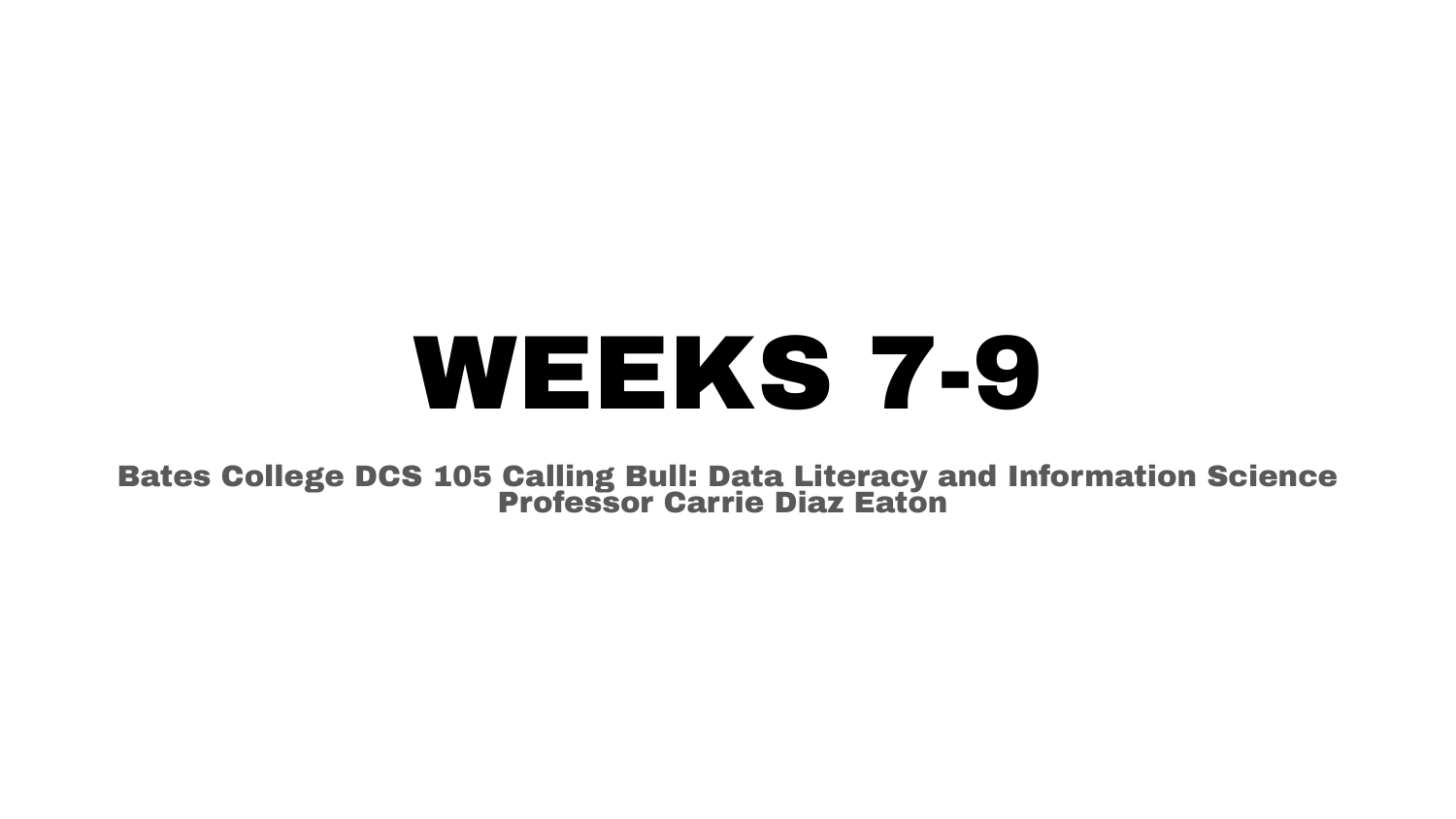

# WEEKS 7-9
Bates College DCS 105 Calling Bull: Data Literacy and Information Science
Professor Carrie Diaz Eaton